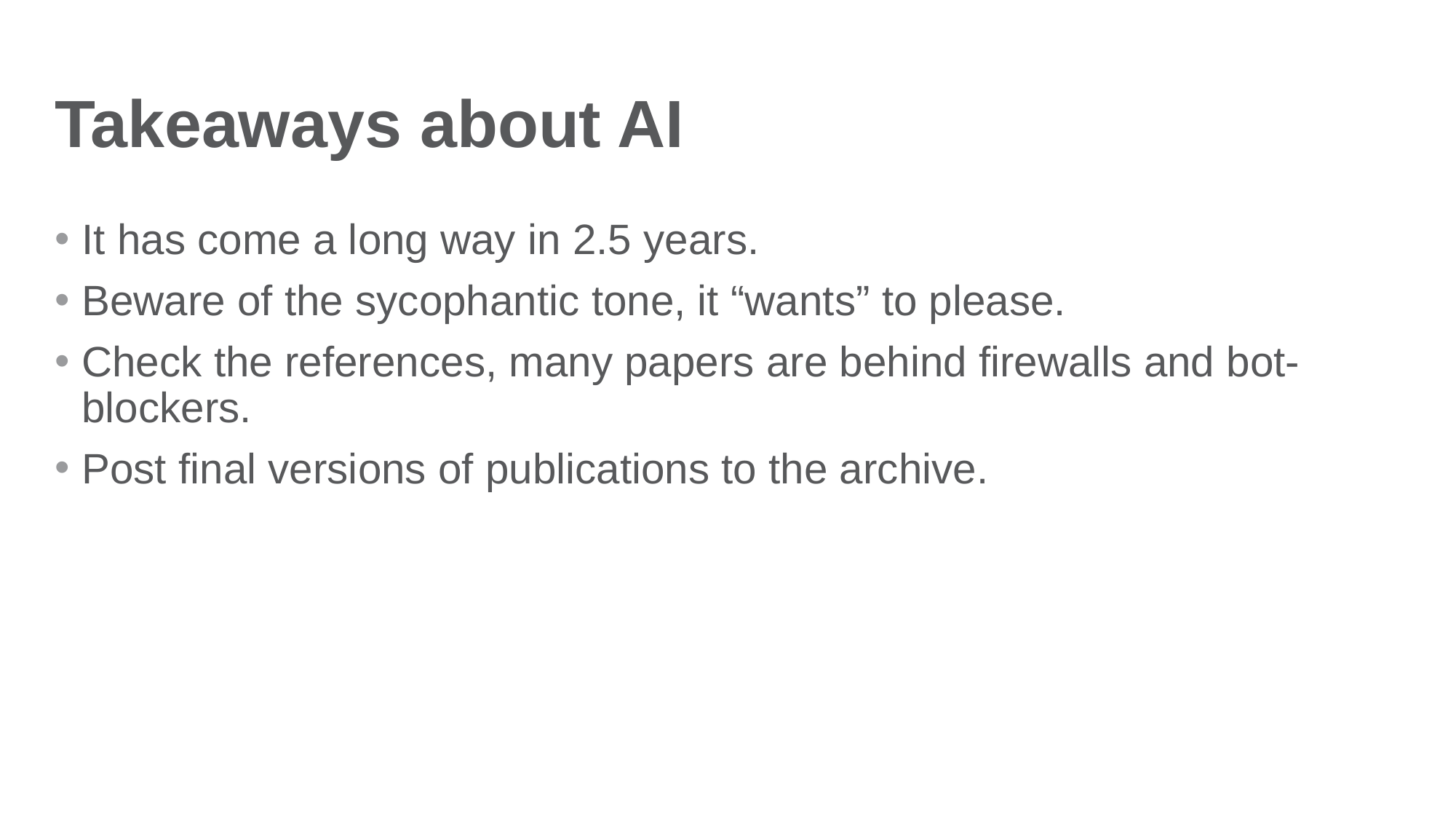

# Takeaways about AI
It has come a long way in 2.5 years.
Beware of the sycophantic tone, it “wants” to please.
Check the references, many papers are behind firewalls and bot-blockers.
Post final versions of publications to the archive.